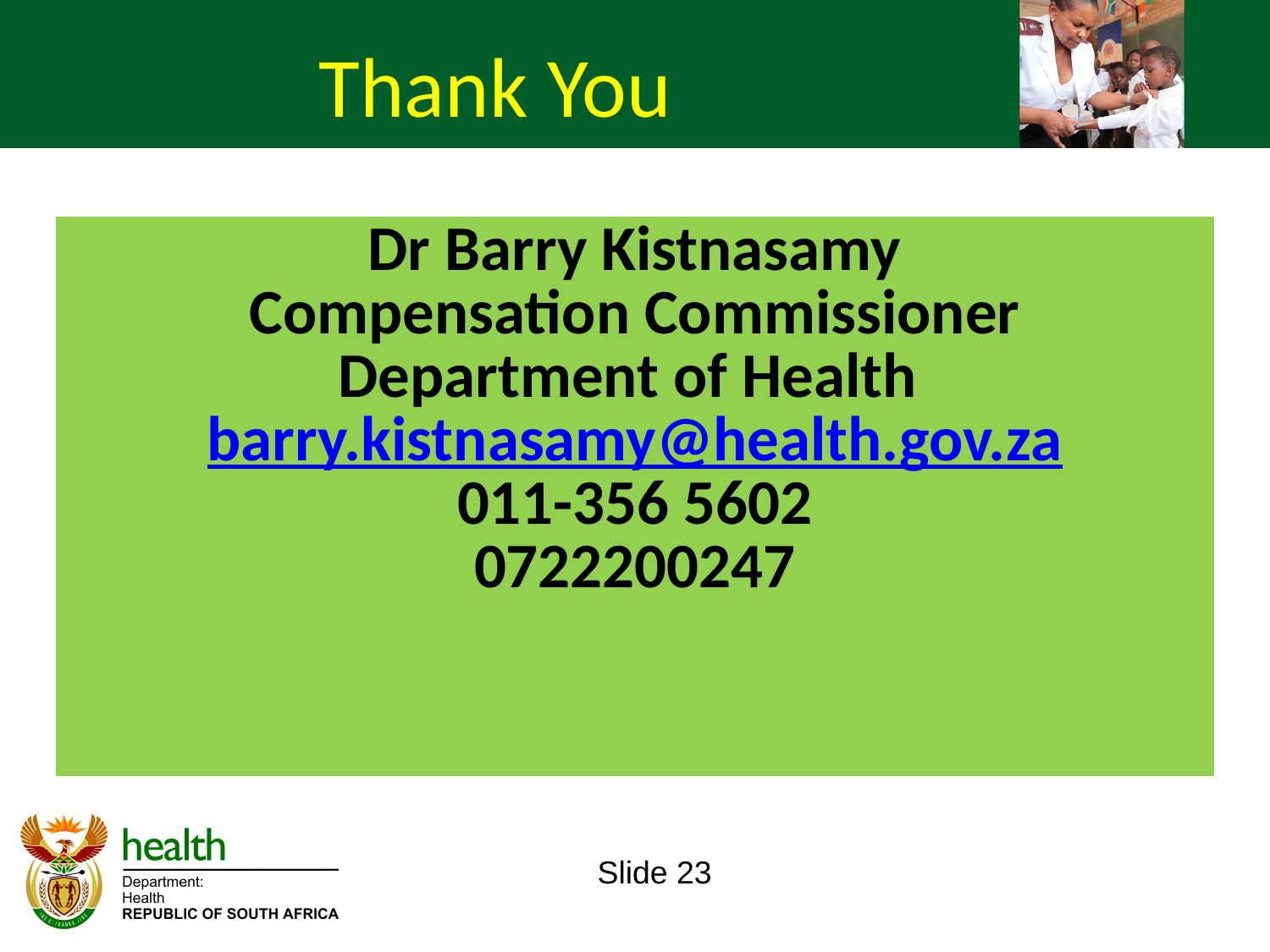

# Thank You
| Dr Barry Kistnasamy Compensation Commissioner Department of Health barry.kistnasamy@health.gov.za 011-356 5602 0722200247 |
| --- |

Slide 23